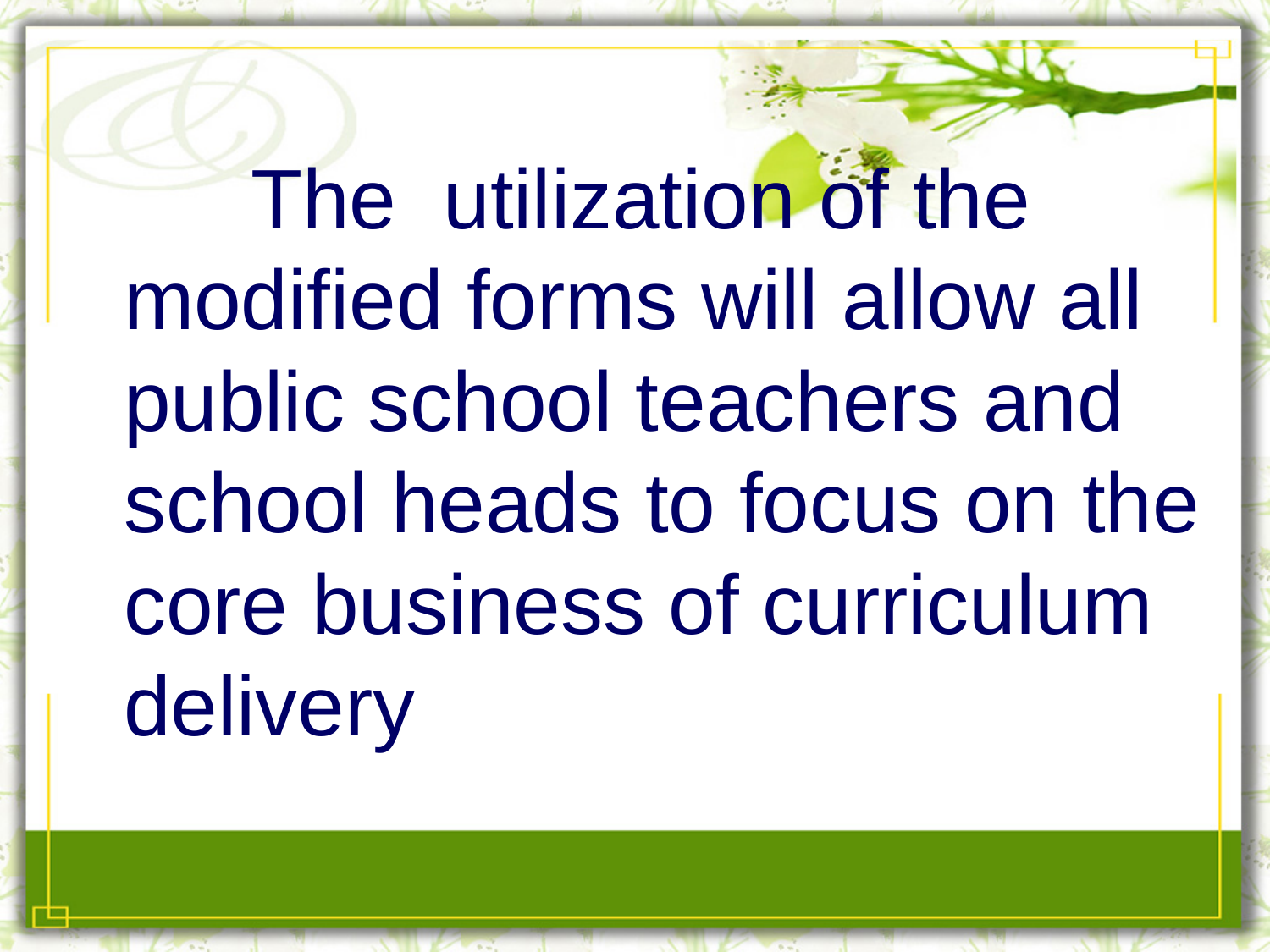

The  utilization of the modified forms will allow all public school teachers and school heads to focus on the core business of curriculum delivery